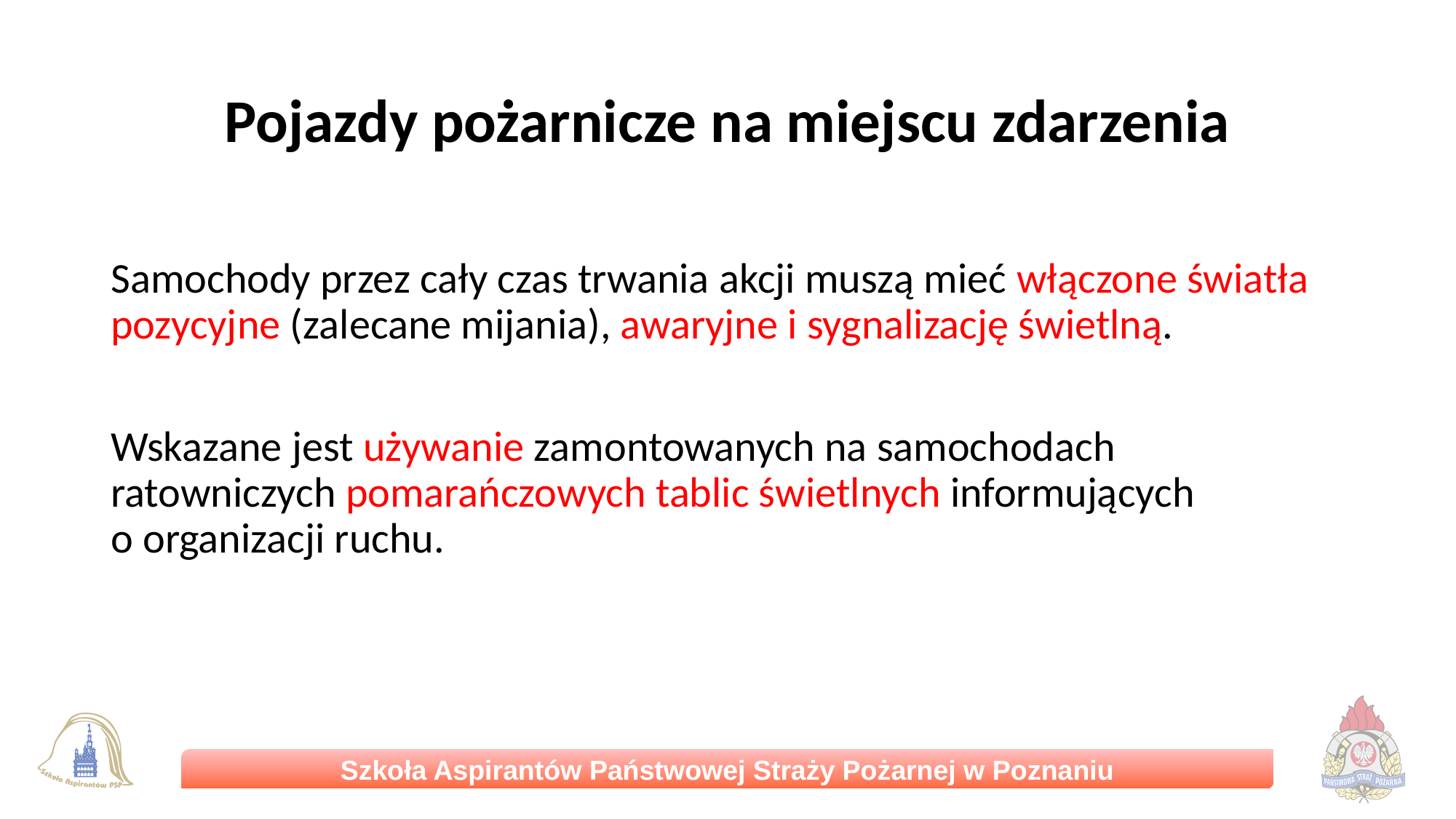

# Pojazdy pożarnicze na miejscu zdarzenia
Samochody przez cały czas trwania akcji muszą mieć włączone światła pozycyjne (zalecane mijania), awaryjne i sygnalizację świetlną.

Wskazane jest używanie zamontowanych na samochodach ratowniczych pomarańczowych tablic świetlnych informujących
o organizacji ruchu.